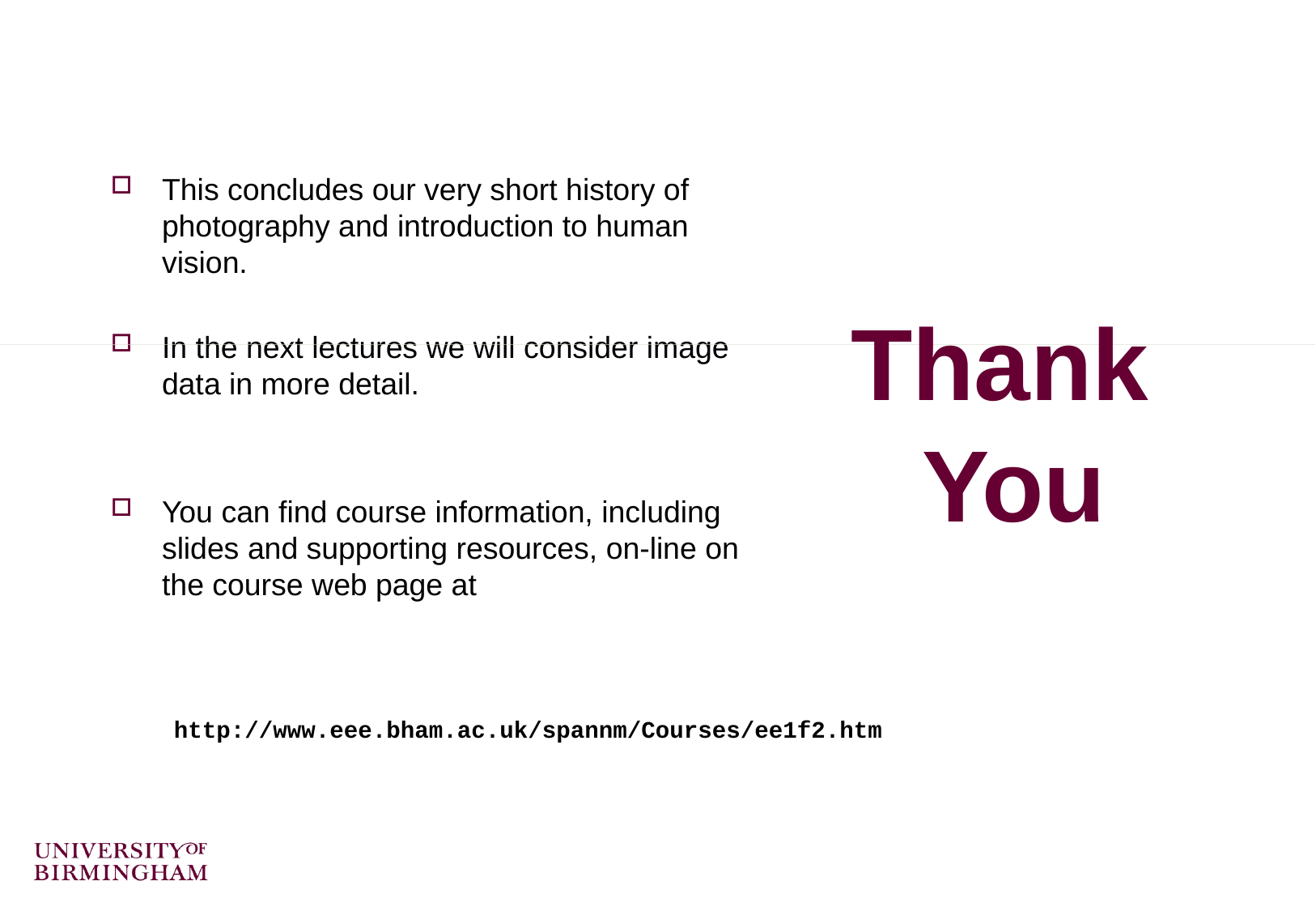

This concludes our very short history of photography and introduction to human vision.

In the next lectures we will consider image data in more detail.

You can find course information, including slides and supporting resources, on-line on the course web page at

Thank
You

http://www.eee.bham.ac.uk/spannm/Courses/ee1f2.htm